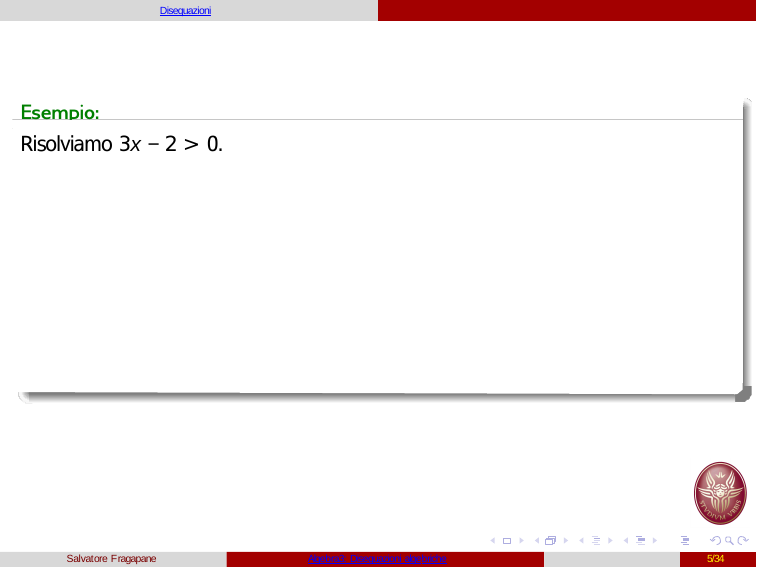

Disequazioni

Esempio:

Risolviamo 3x − 2 > 0.

Salvatore Fragapane
Algebra3: Disequazioni algebriche
5/34